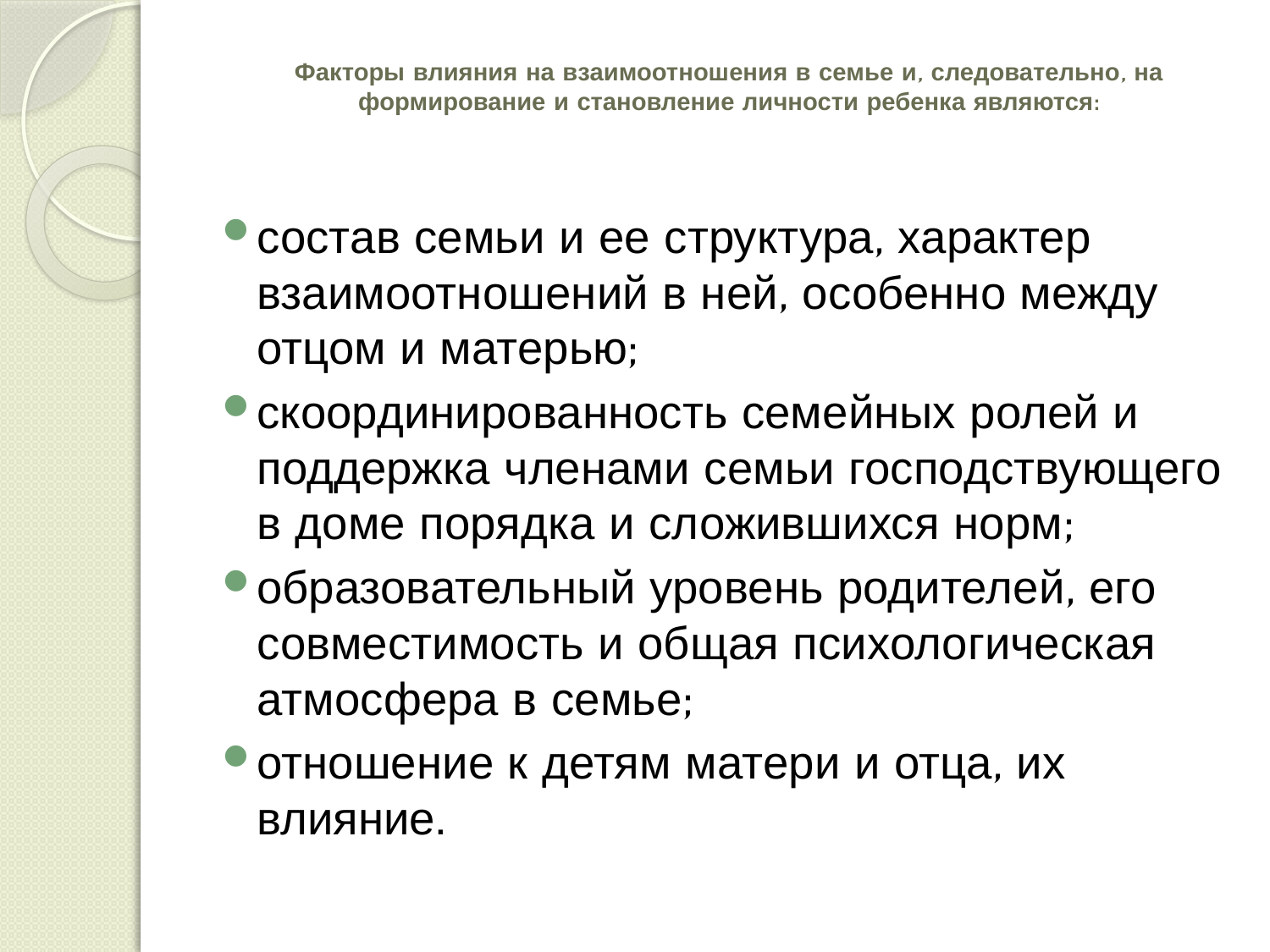

# Факторы влияния на взаимоотношения в семье и, следовательно, на формирование и становление личности ребенка являются:
состав семьи и ее структура, характер взаимоотношений в ней, особенно между отцом и матерью;
скоординированность семейных ролей и поддержка членами семьи господствующего в доме порядка и сложившихся норм;
образовательный уровень родителей, его совместимость и общая психологическая атмосфера в семье;
отношение к детям матери и отца, их влияние.